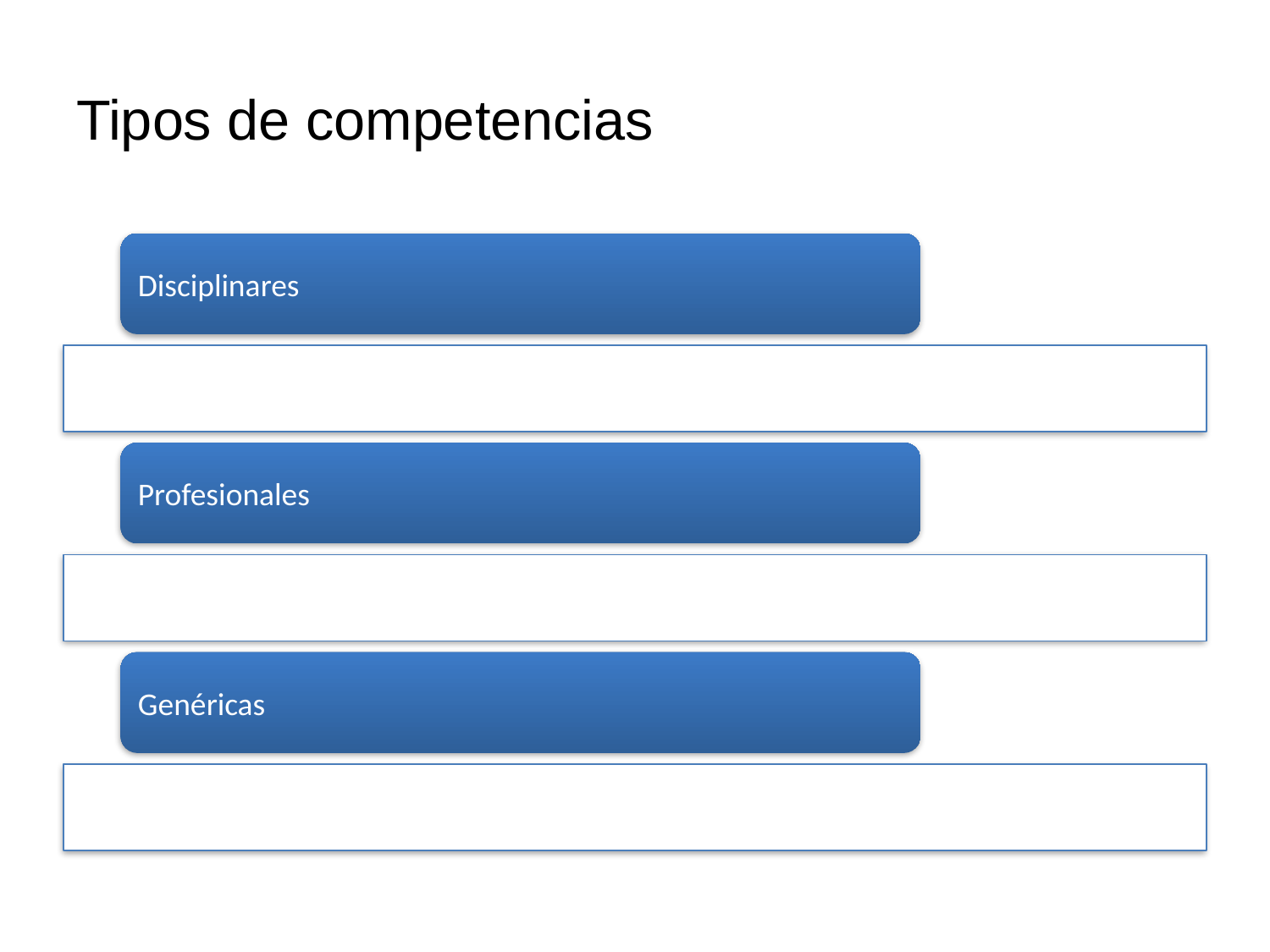

# Tipos de competencias
Disciplinares
Profesionales
Genéricas